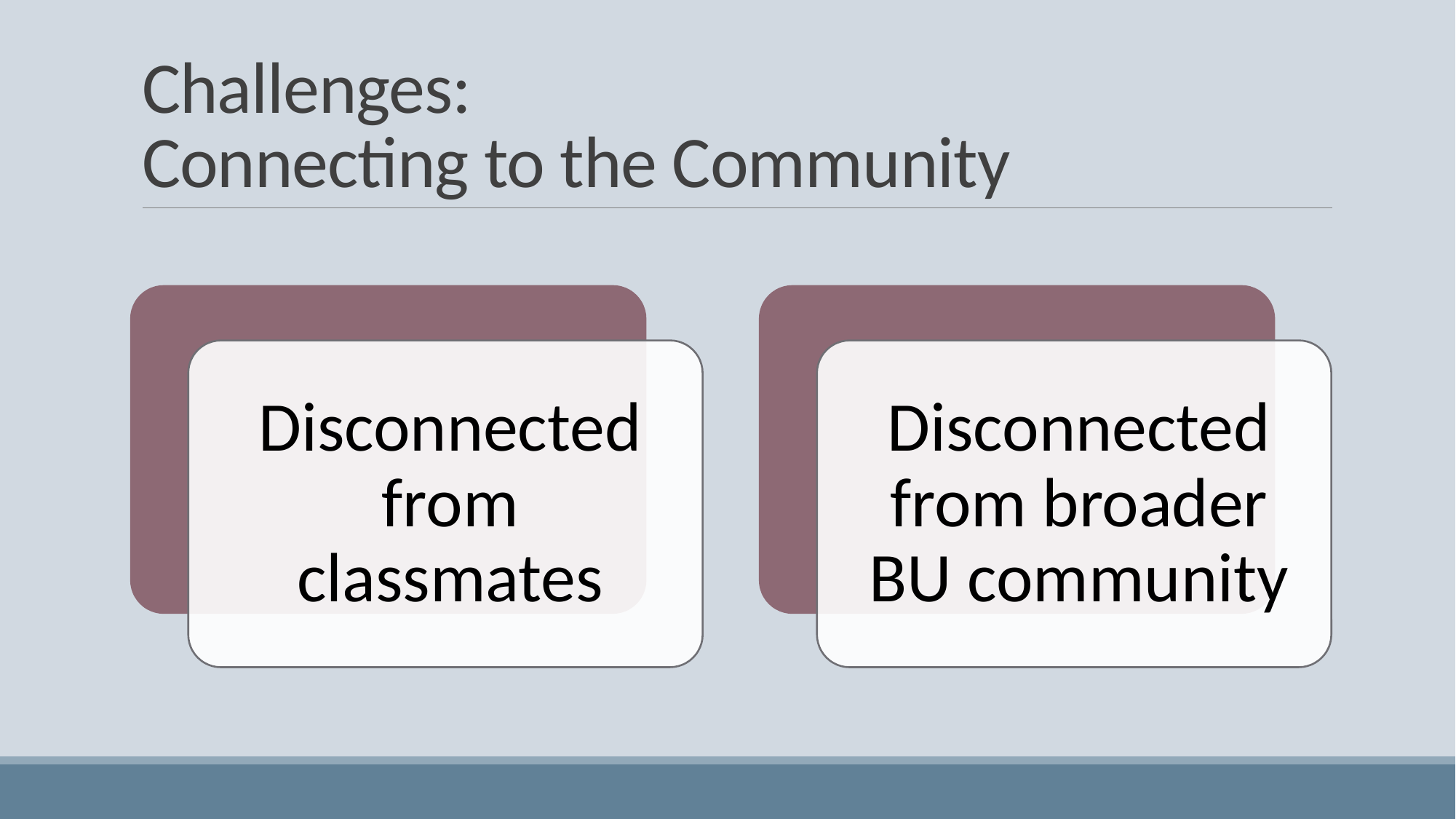

# Challenges: Connecting to the Community
Disconnected from classmates
Disconnected from broader BU community